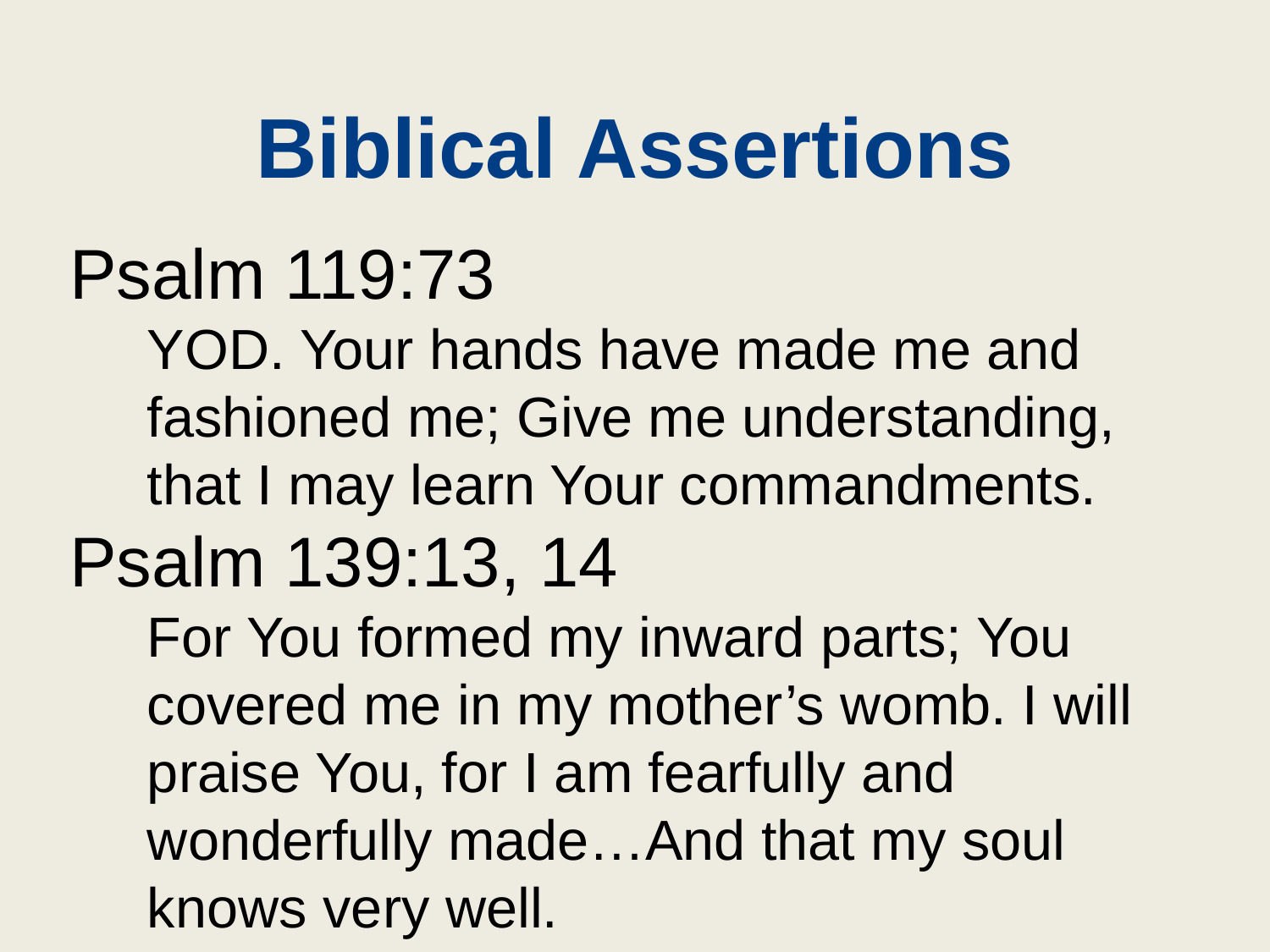

# Biblical Assertions
Psalm 119:73
YOD. Your hands have made me and fashioned me; Give me understanding, that I may learn Your commandments.
Psalm 139:13, 14
For You formed my inward parts; You covered me in my mother’s womb. I will praise You, for I am fearfully and wonderfully made…And that my soul knows very well.